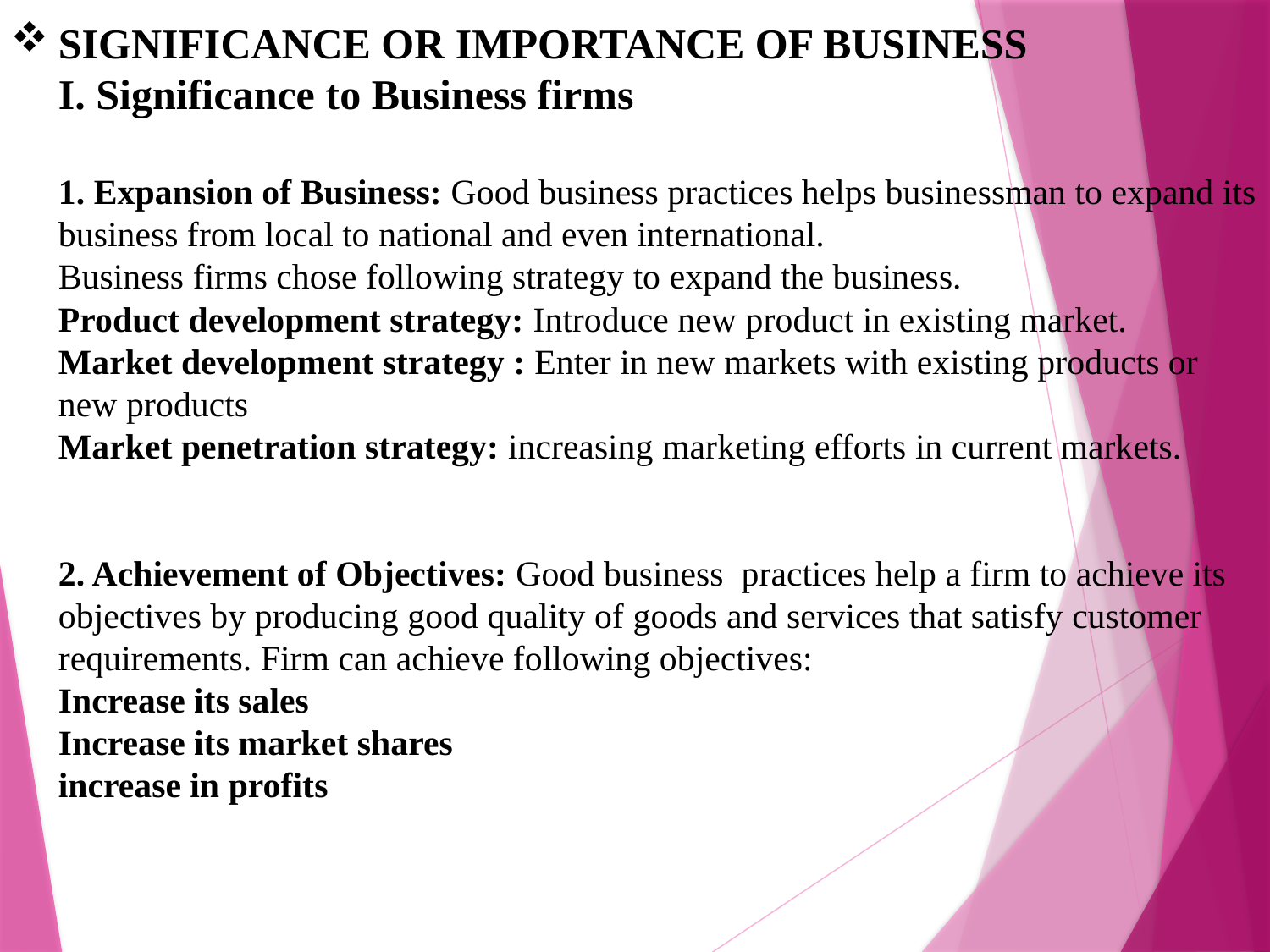

# SIGNIFICANCE OR IMPORTANCE OF BUSINESS I. Significance to Business firms 1. Expansion of Business: Good business practices helps businessman to expand its business from local to national and even international. Business firms chose following strategy to expand the business. Product development strategy: Introduce new product in existing market. Market development strategy : Enter in new markets with existing products or new products Market penetration strategy: increasing marketing efforts in current markets. 2. Achievement of Objectives: Good business  practices help a firm to achieve its objectives by producing good quality of goods and services that satisfy customer requirements. Firm can achieve following objectives: Increase its sales Increase its market shares increase in profits